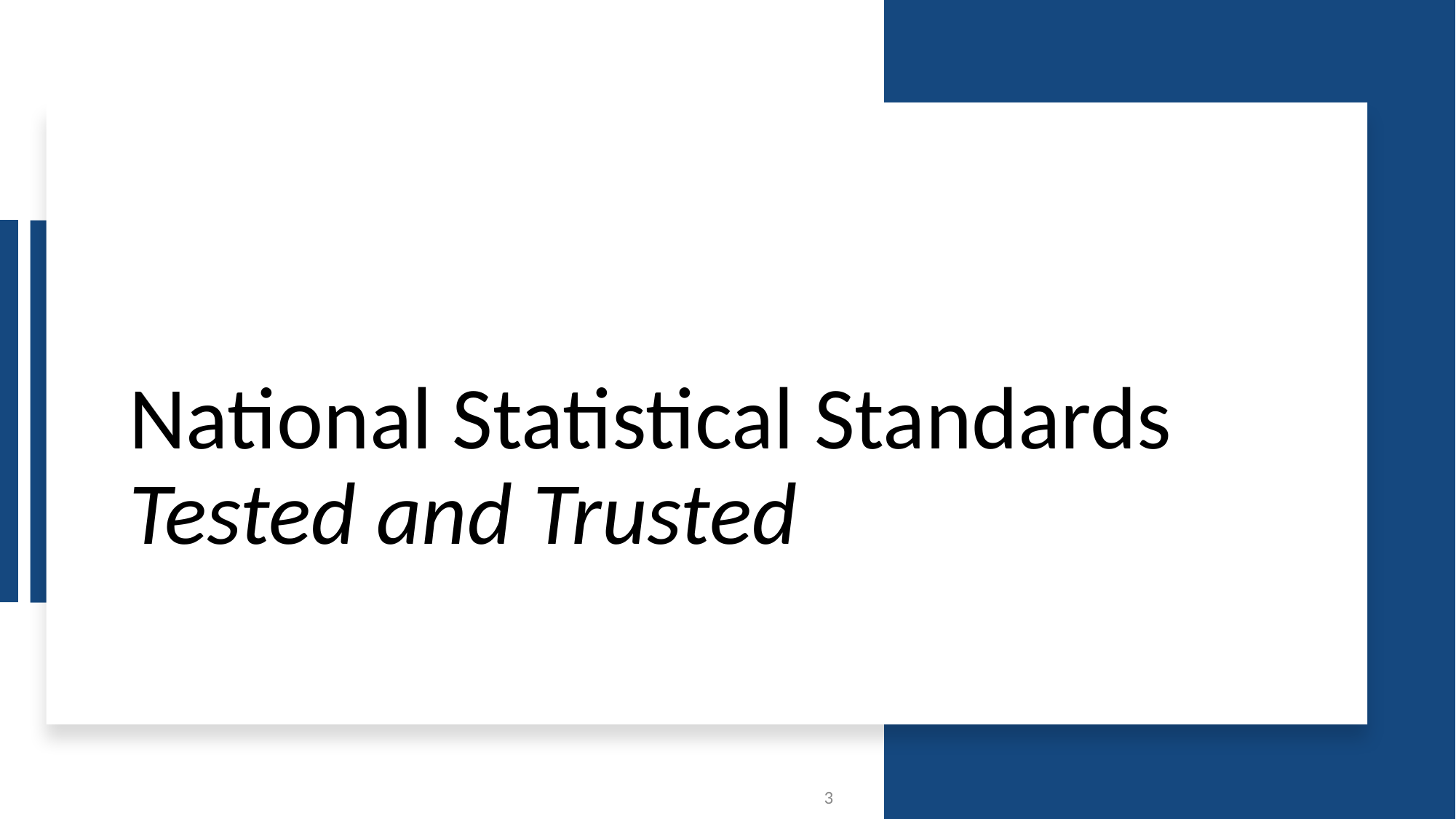

# National Statistical Standards Tested and Trusted

3